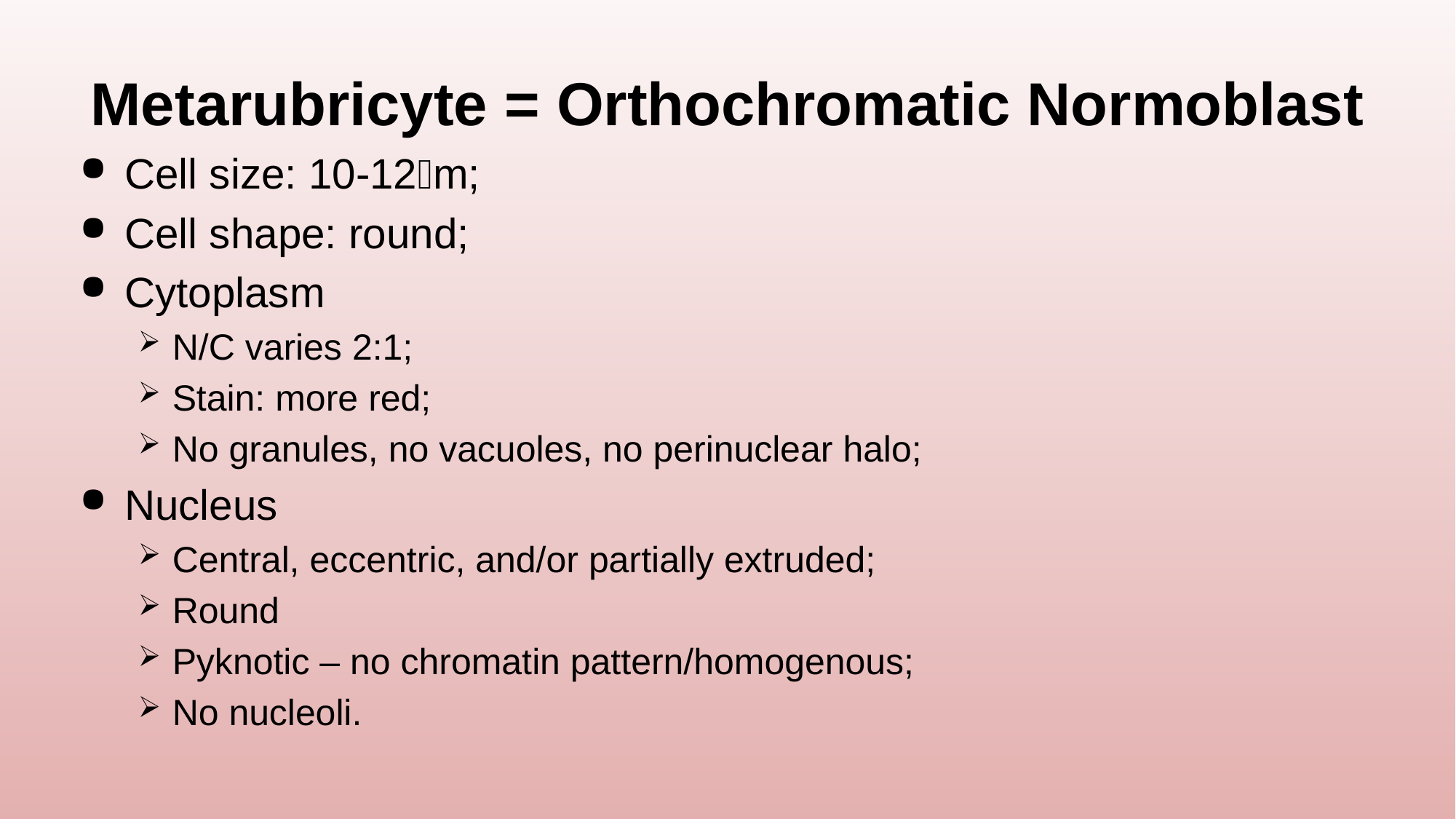

# Metarubricyte = Orthochromatic Normoblast
Cell size: 10-12μm;
Cell shape: round;
Cytoplasm
N/C varies 2:1;
Stain: more red;
No granules, no vacuoles, no perinuclear halo;
Nucleus
Central, eccentric, and/or partially extruded;
Round
Pyknotic – no chromatin pattern/homogenous;
No nucleoli.